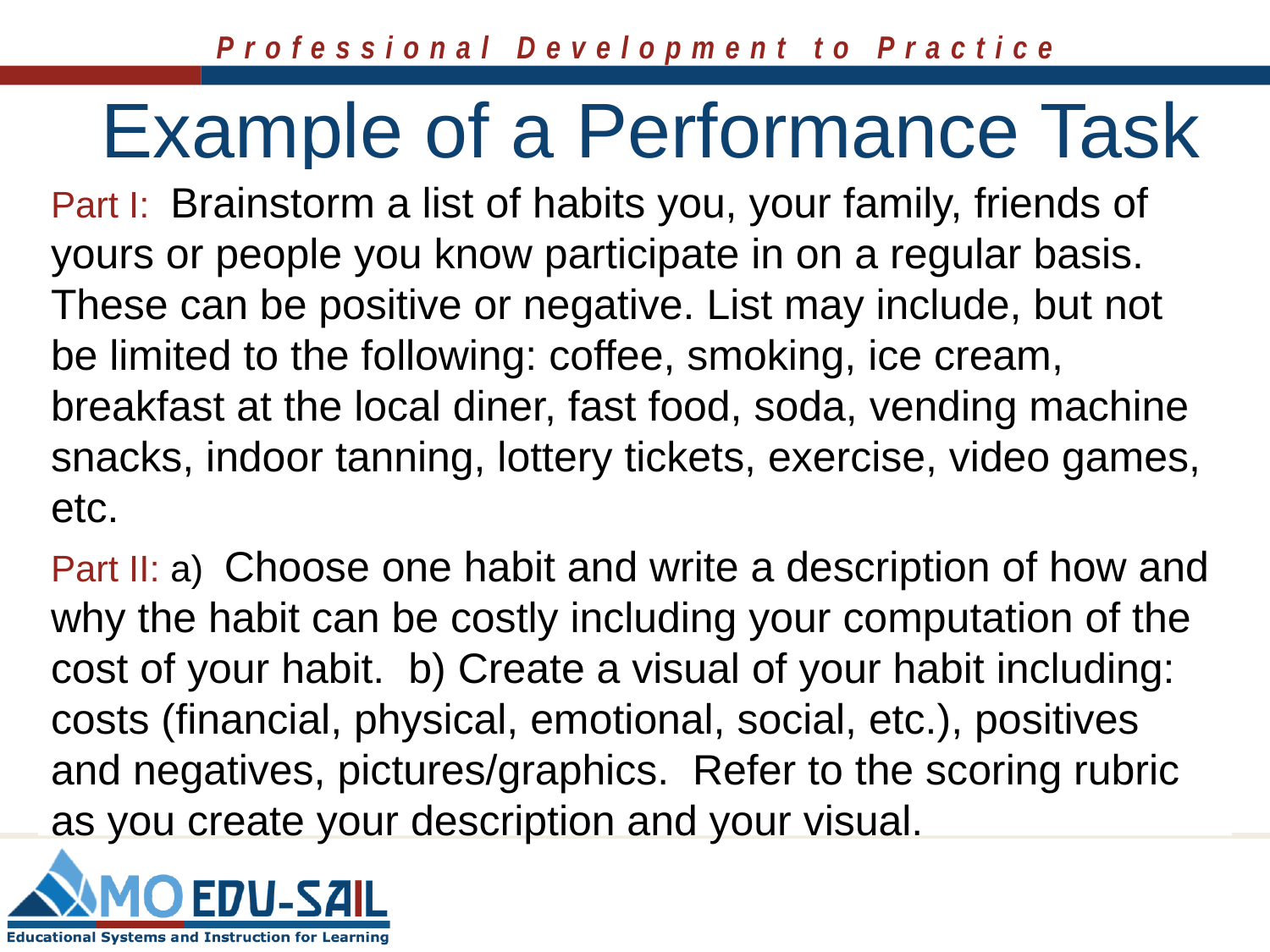

# Example of a Performance Task
Part I:  Brainstorm a list of habits you, your family, friends of yours or people you know participate in on a regular basis. These can be positive or negative. List may include, but not be limited to the following: coffee, smoking, ice cream, breakfast at the local diner, fast food, soda, vending machine snacks, indoor tanning, lottery tickets, exercise, video games, etc.
Part II: a)  Choose one habit and write a description of how and why the habit can be costly including your computation of the cost of your habit.  b) Create a visual of your habit including: costs (financial, physical, emotional, social, etc.), positives and negatives, pictures/graphics.  Refer to the scoring rubric as you create your description and your visual.